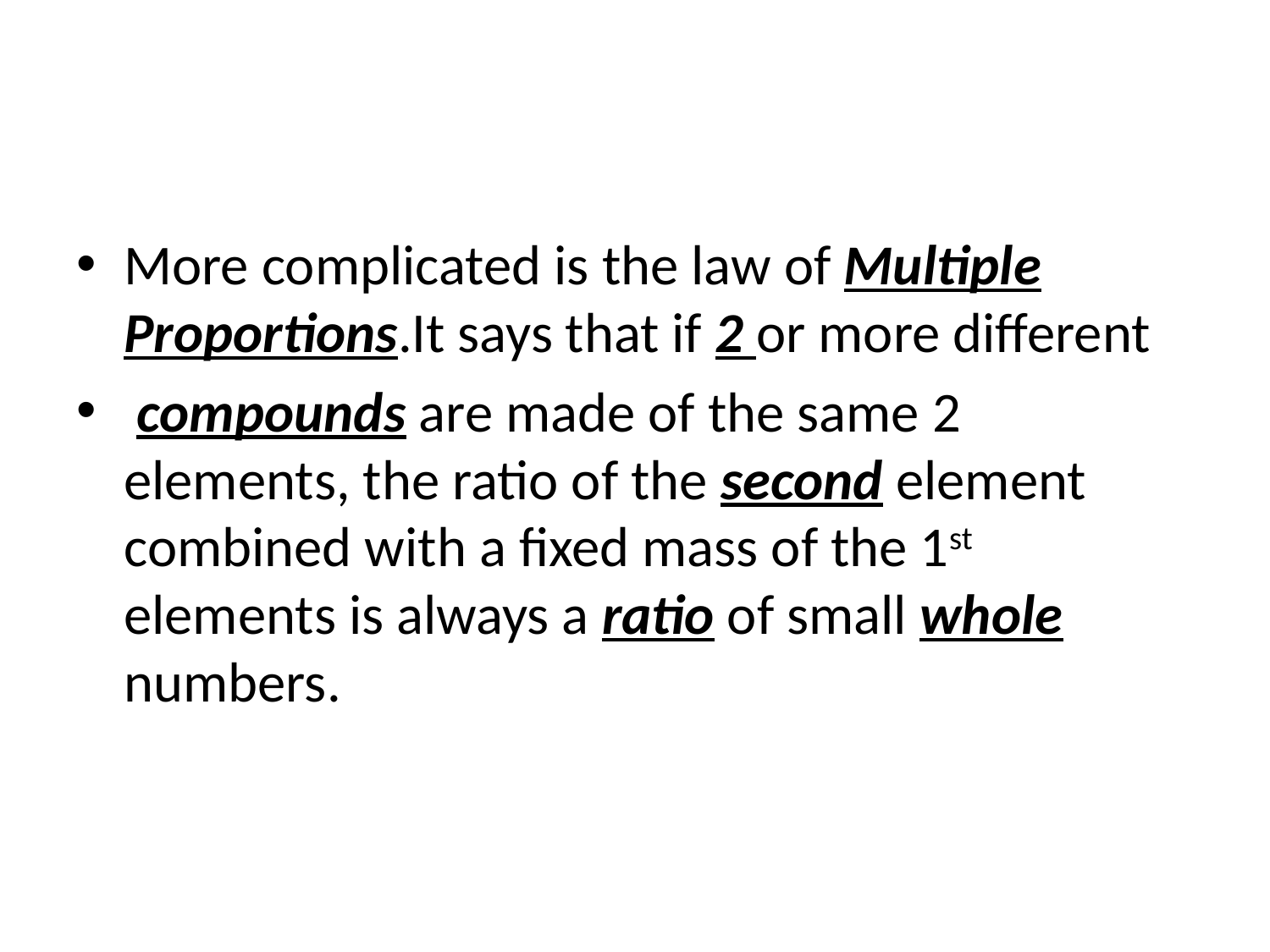

#
More complicated is the law of Multiple Proportions.It says that if 2 or more different
 compounds are made of the same 2 elements, the ratio of the second element combined with a fixed mass of the 1st elements is always a ratio of small whole numbers.